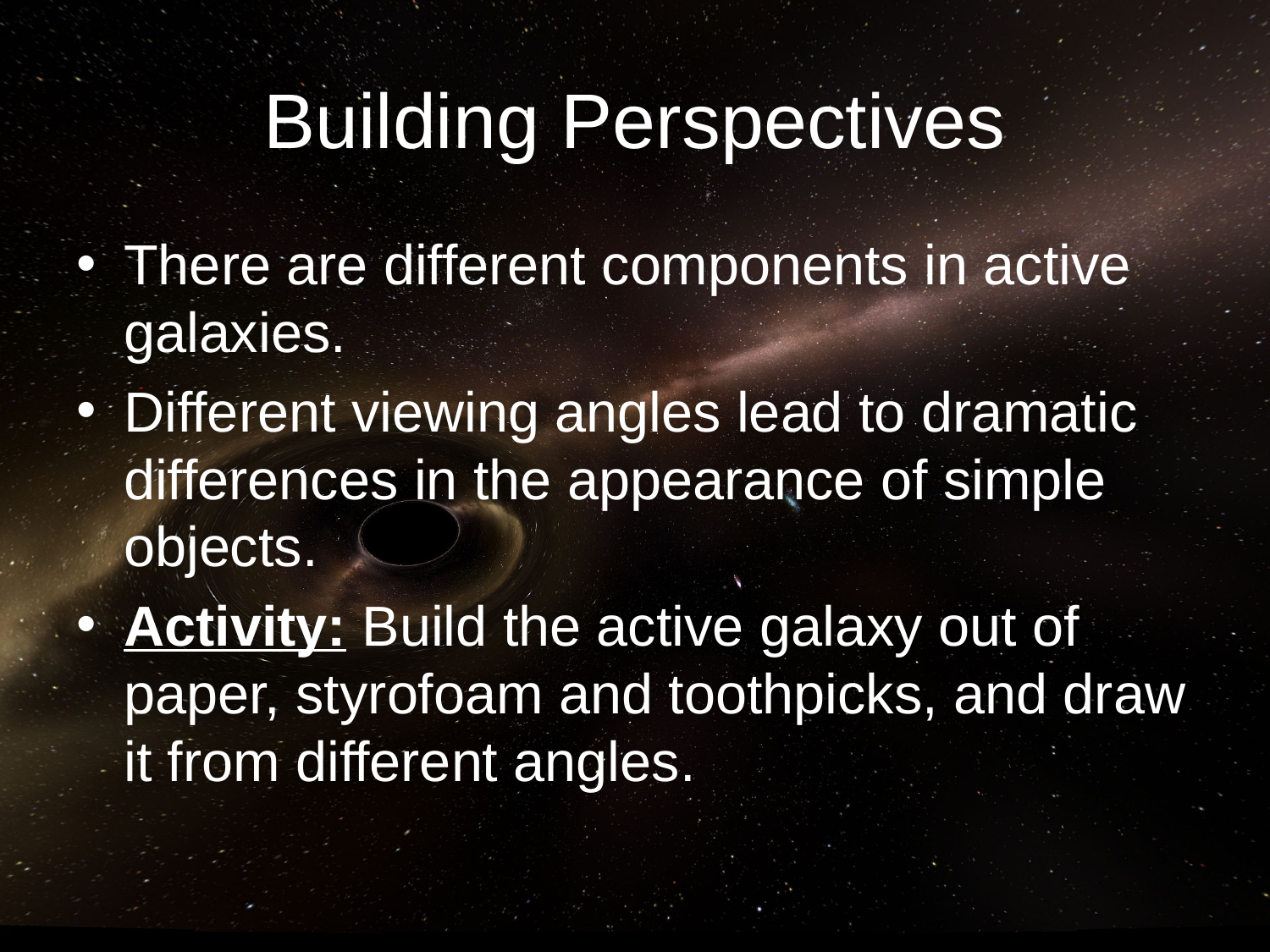

# Building Perspectives
There are different components in active galaxies.
Different viewing angles lead to dramatic differences in the appearance of simple objects.
Activity: Build the active galaxy out of paper, styrofoam and toothpicks, and draw it from different angles.